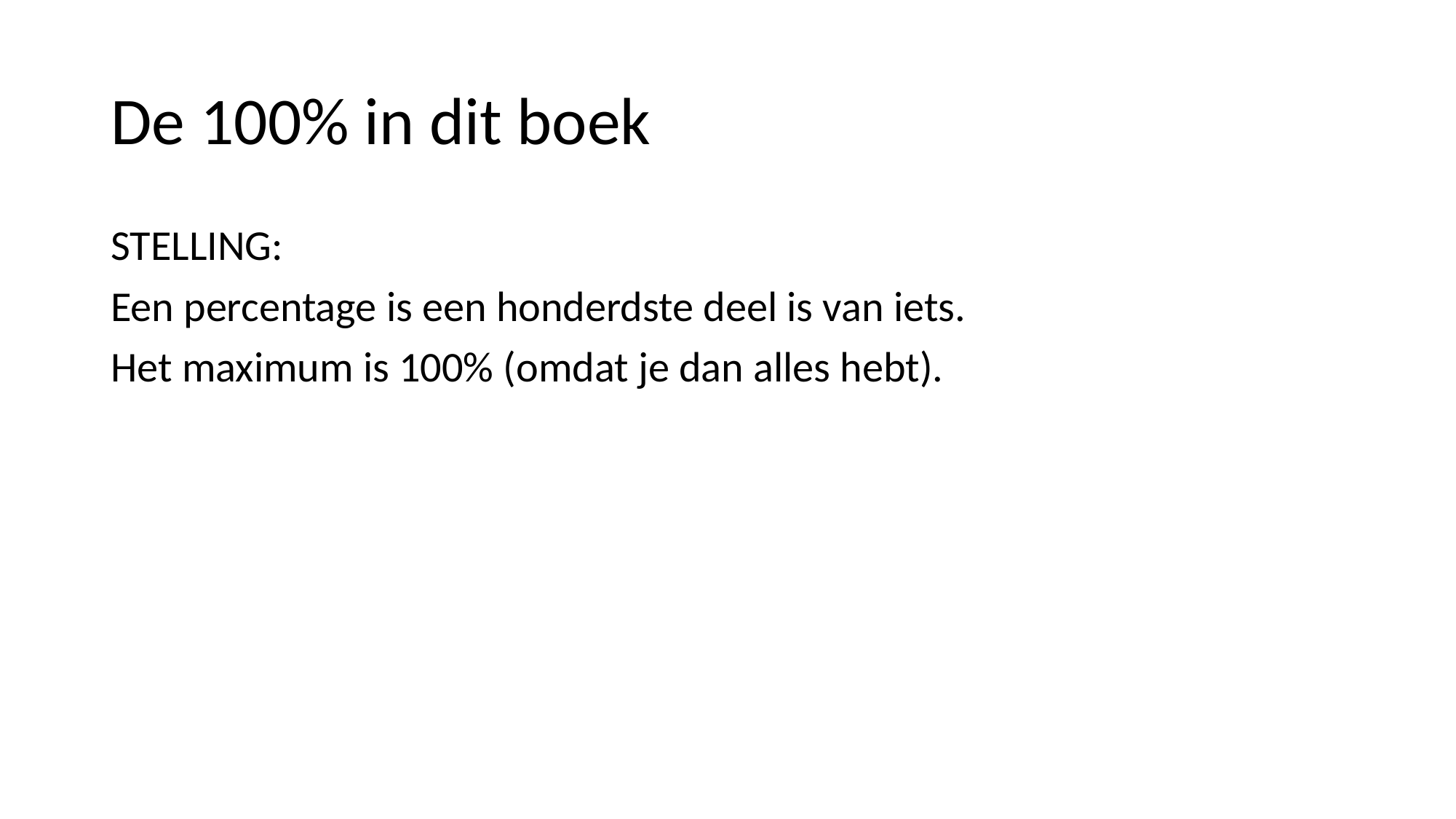

# De 100% in dit boek
STELLING:
Een percentage is een honderdste deel is van iets.
Het maximum is 100% (omdat je dan alles hebt).